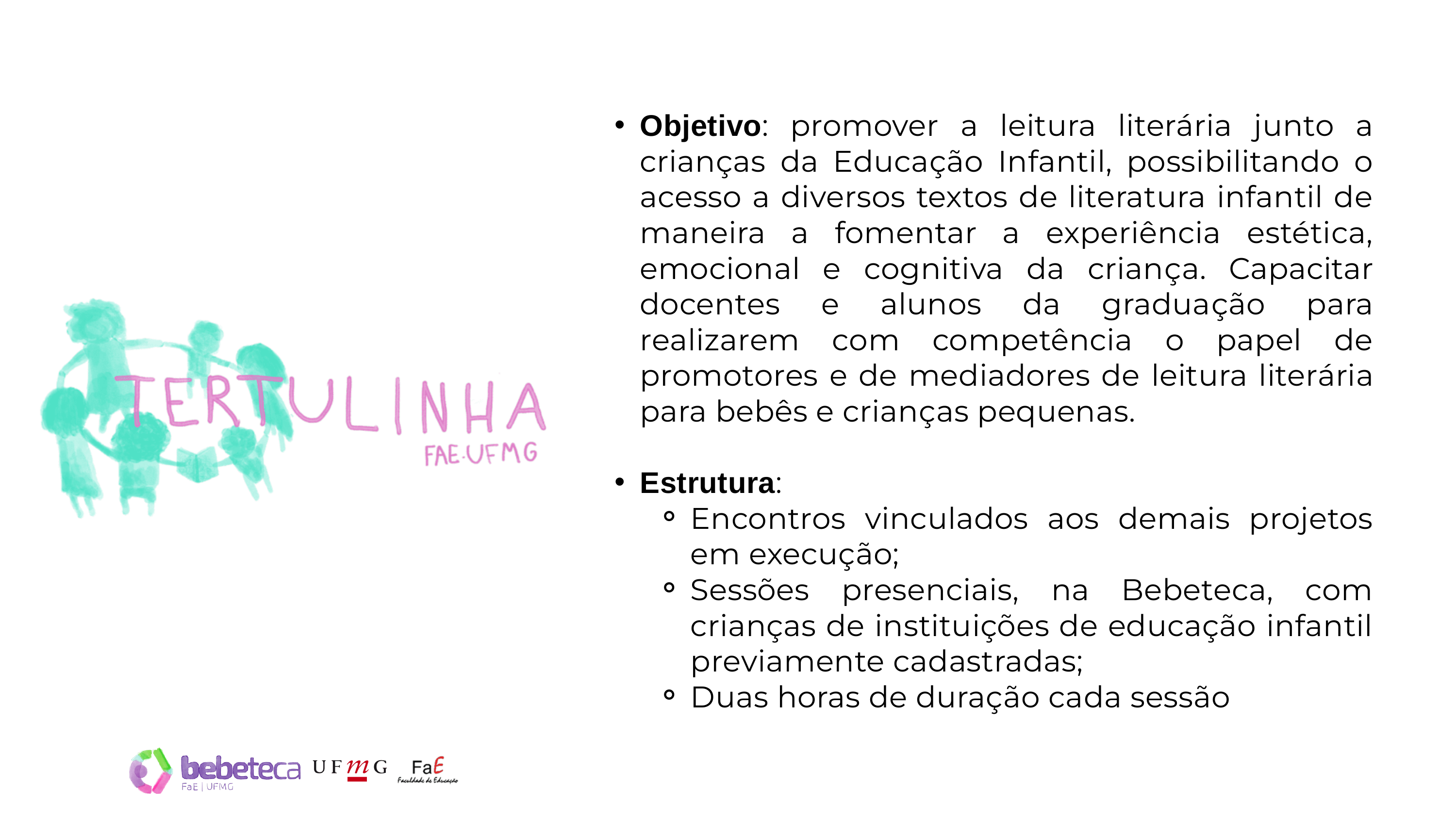

Objetivo: promover a leitura literária junto a crianças da Educação Infantil, possibilitando o acesso a diversos textos de literatura infantil de maneira a fomentar a experiência estética, emocional e cognitiva da criança. Capacitar docentes e alunos da graduação para realizarem com competência o papel de promotores e de mediadores de leitura literária para bebês e crianças pequenas.

Estrutura:
Encontros vinculados aos demais projetos em execução;
Sessões presenciais, na Bebeteca, com crianças de instituições de educação infantil previamente cadastradas;
Duas horas de duração cada sessão